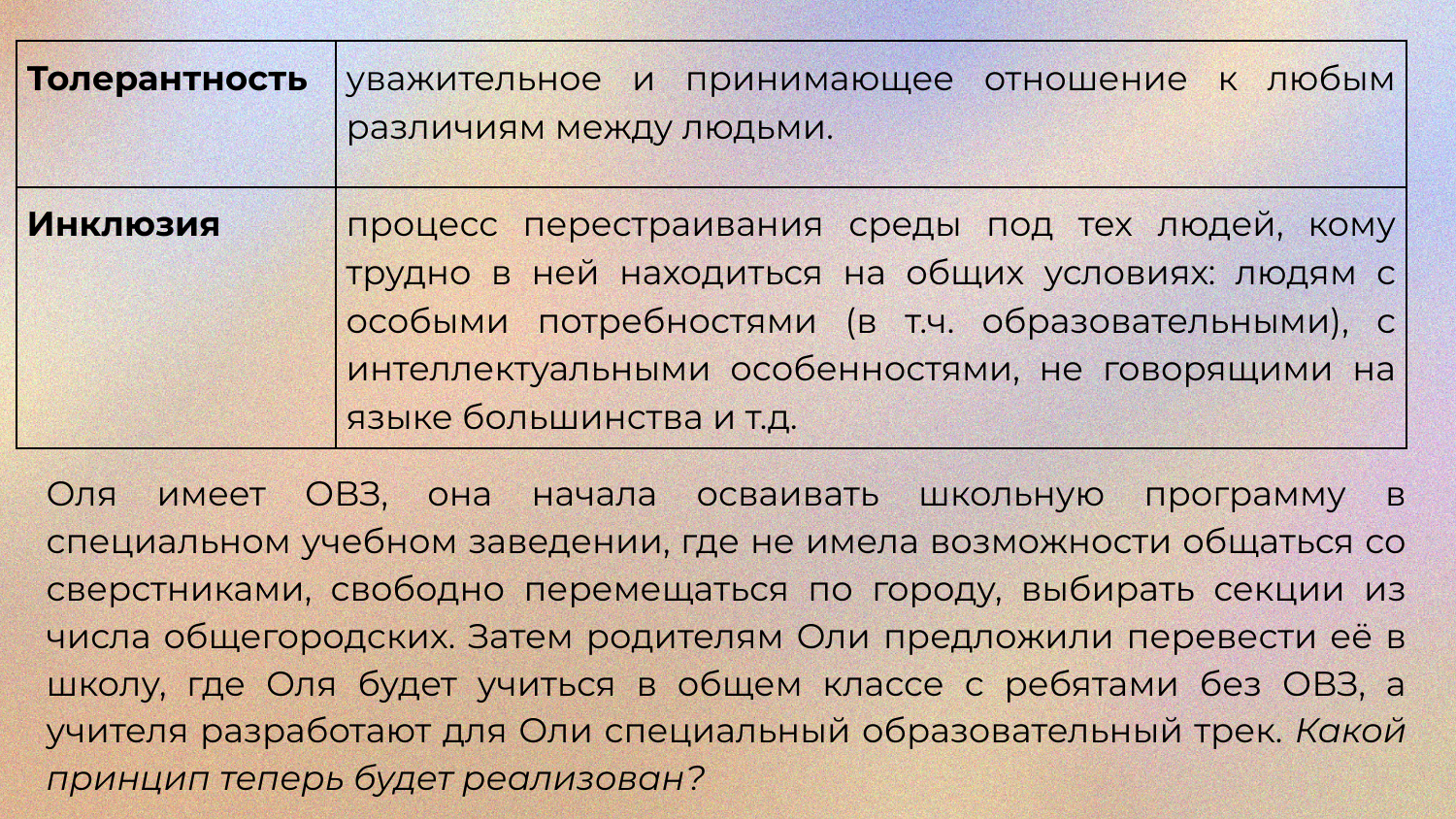

| Толерантность | уважительное и принимающее отношение к любым различиям между людьми. |
| --- | --- |
| Инклюзия | процесс перестраивания среды под тех людей, кому трудно в ней находиться на общих условиях: людям с особыми потребностями (в т.ч. образовательными), с интеллектуальными особенностями, не говорящими на языке большинства и т.д. |
Оля имеет ОВЗ, она начала осваивать школьную программу в специальном учебном заведении, где не имела возможности общаться со сверстниками, свободно перемещаться по городу, выбирать секции из числа общегородских. Затем родителям Оли предложили перевести её в школу, где Оля будет учиться в общем классе с ребятами без ОВЗ, а учителя разработают для Оли специальный образовательный трек. Какой принцип теперь будет реализован?